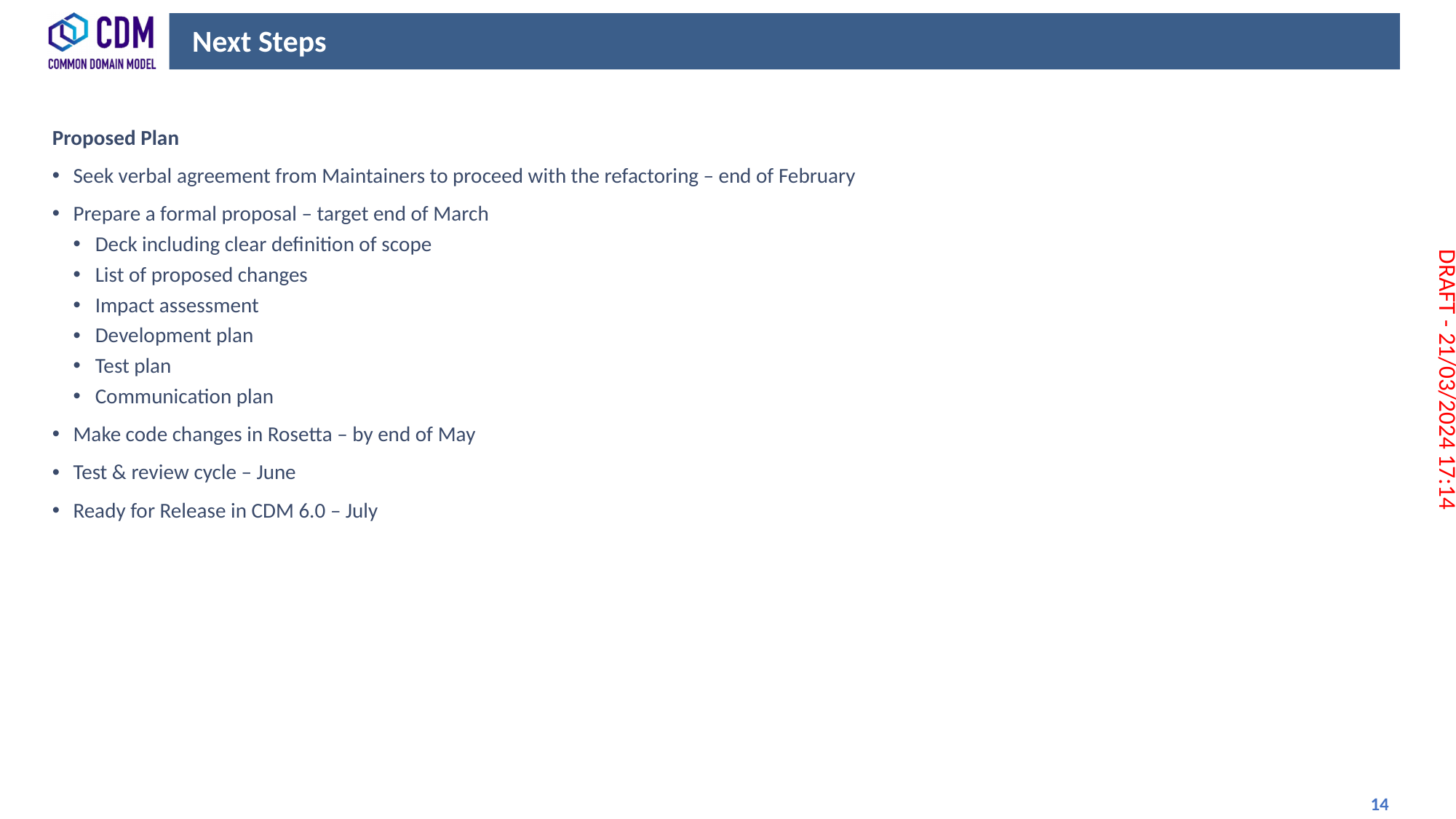

# Next Steps

Proposed Plan
Seek verbal agreement from Maintainers to proceed with the refactoring – end of February
Prepare a formal proposal – target end of March
Deck including clear definition of scope
List of proposed changes
Impact assessment
Development plan
Test plan
Communication plan
Make code changes in Rosetta – by end of May
Test & review cycle – June
Ready for Release in CDM 6.0 – July

 14